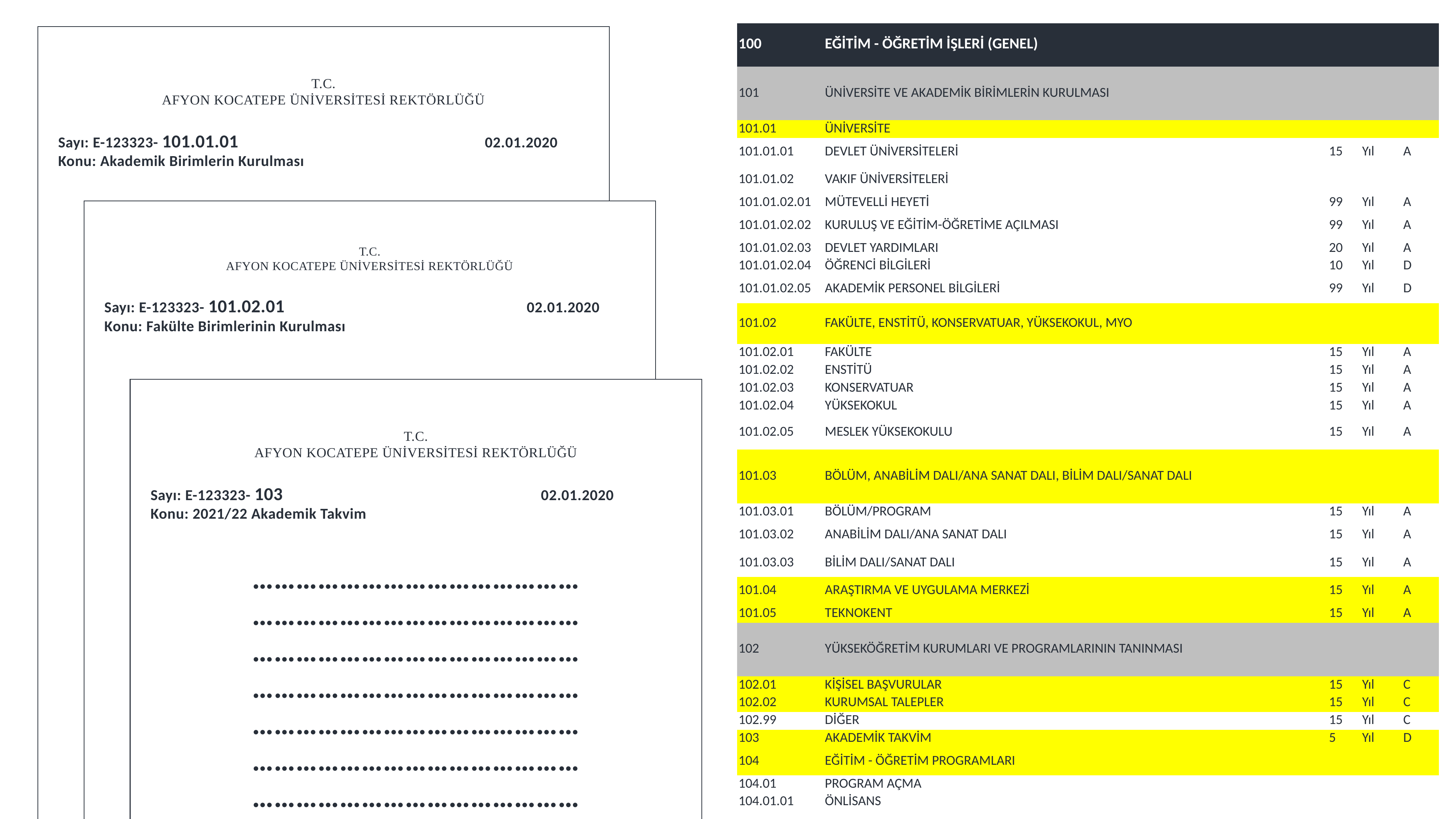

| 100 | EĞİTİM - ÖĞRETİM İŞLERİ (GENEL) |  |  |  |
| --- | --- | --- | --- | --- |
| 101 | ÜNİVERSİTE VE AKADEMİK BİRİMLERİN KURULMASI |  |  |  |
| 101.01 | ÜNİVERSİTE |  |  |  |
| 101.01.01 | DEVLET ÜNİVERSİTELERİ | 15 | Yıl | A |
| 101.01.02 | VAKIF ÜNİVERSİTELERİ |  |  |  |
| 101.01.02.01 | MÜTEVELLİ HEYETİ | 99 | Yıl | A |
| 101.01.02.02 | KURULUŞ VE EĞİTİM-ÖĞRETİME AÇILMASI | 99 | Yıl | A |
| 101.01.02.03 | DEVLET YARDIMLARI | 20 | Yıl | A |
| 101.01.02.04 | ÖĞRENCİ BİLGİLERİ | 10 | Yıl | D |
| 101.01.02.05 | AKADEMİK PERSONEL BİLGİLERİ | 99 | Yıl | D |
| 101.02 | FAKÜLTE, ENSTİTÜ, KONSERVATUAR, YÜKSEKOKUL, MYO |  |  |  |
| 101.02.01 | FAKÜLTE | 15 | Yıl | A |
| 101.02.02 | ENSTİTÜ | 15 | Yıl | A |
| 101.02.03 | KONSERVATUAR | 15 | Yıl | A |
| 101.02.04 | YÜKSEKOKUL | 15 | Yıl | A |
| 101.02.05 | MESLEK YÜKSEKOKULU | 15 | Yıl | A |
| 101.03 | BÖLÜM, ANABİLİM DALI/ANA SANAT DALI, BİLİM DALI/SANAT DALI |  |  |  |
| 101.03.01 | BÖLÜM/PROGRAM | 15 | Yıl | A |
| 101.03.02 | ANABİLİM DALI/ANA SANAT DALI | 15 | Yıl | A |
| 101.03.03 | BİLİM DALI/SANAT DALI | 15 | Yıl | A |
| 101.04 | ARAŞTIRMA VE UYGULAMA MERKEZİ | 15 | Yıl | A |
| 101.05 | TEKNOKENT | 15 | Yıl | A |
| 102 | YÜKSEKÖĞRETİM KURUMLARI VE PROGRAMLARININ TANINMASI |  |  |  |
| 102.01 | KİŞİSEL BAŞVURULAR | 15 | Yıl | C |
| 102.02 | KURUMSAL TALEPLER | 15 | Yıl | C |
| 102.99 | DİĞER | 15 | Yıl | C |
| 103 | AKADEMİK TAKVİM | 5 | Yıl | D |
| 104 | EĞİTİM - ÖĞRETİM PROGRAMLARI |  |  |  |
| 104.01 | PROGRAM AÇMA |  |  |  |
| 104.01.01 | ÖNLİSANS |  |  |  |

T.C.
AFYON KOCATEPE ÜNİVERSİTESİ REKTÖRLÜĞÜ

    Sayı: E-123323- 101.01.01                                                                 02.01.2020
    Konu: Akademik Birimlerin Kurulması

………………………………………
………………………………………
………………………………………
………………………………………
………………………………………
………………………………………
………………………………………
………………………………………

T.C.
AFYON KOCATEPE ÜNİVERSİTESİ REKTÖRLÜĞÜ

    Sayı: E-123323- 101.02.01                                                                02.01.2020
    Konu: Fakülte Birimlerinin Kurulması

………………………………………
………………………………………
………………………………………
………………………………………
………………………………………
………………………………………
………………………………………
………………………………………

T.C.
AFYON KOCATEPE ÜNİVERSİTESİ REKTÖRLÜĞÜ

    Sayı: E-123323- 103	                                                                02.01.2020
    Konu: 2021/22 Akademik Takvim

………………………………………
………………………………………
………………………………………
………………………………………
………………………………………
………………………………………
………………………………………
………………………………………